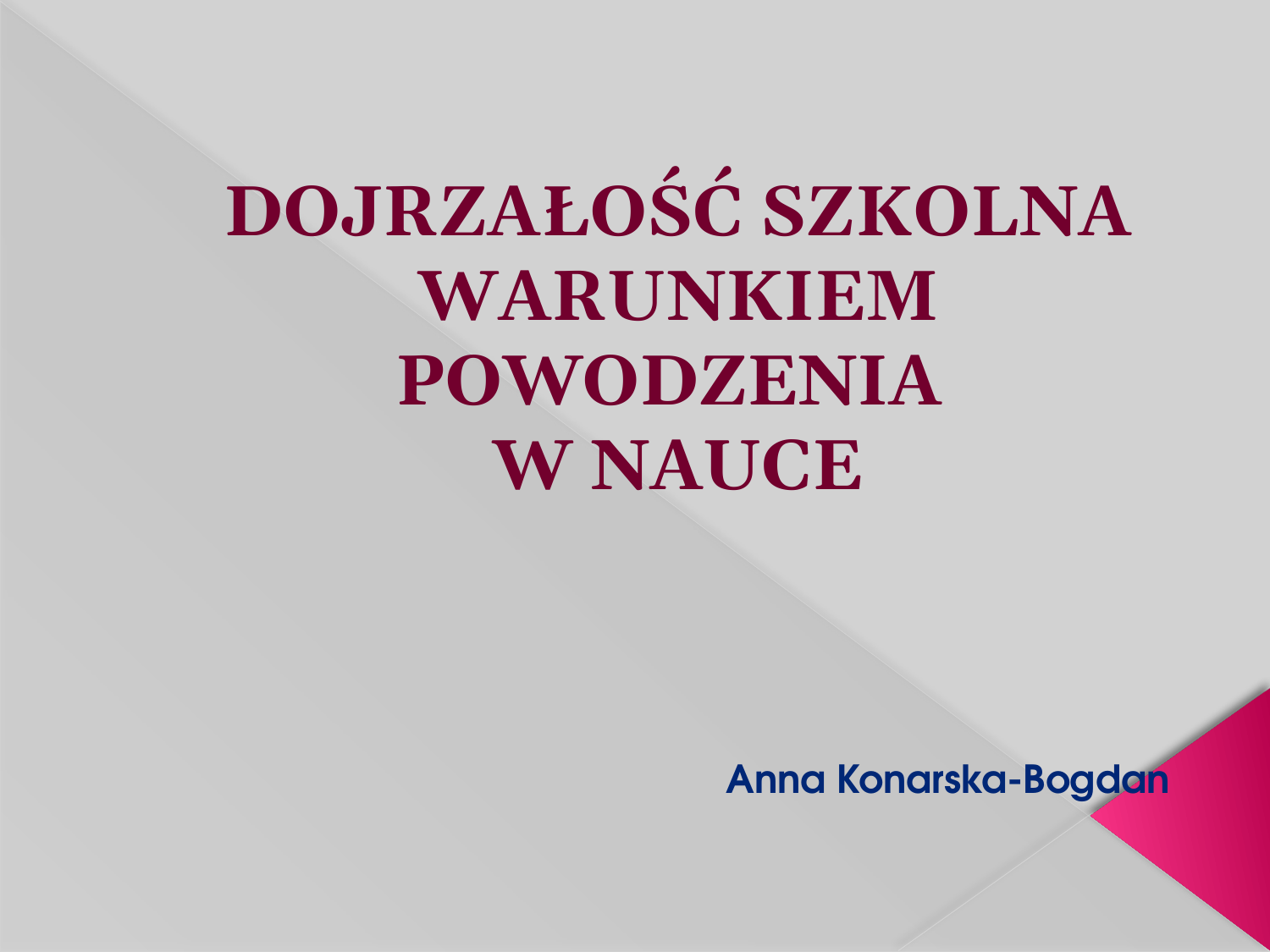

# DOJRZAŁOŚĆ SZKOLNA WARUNKIEM POWODZENIA W NAUCE

Anna Konarska-Bogdan